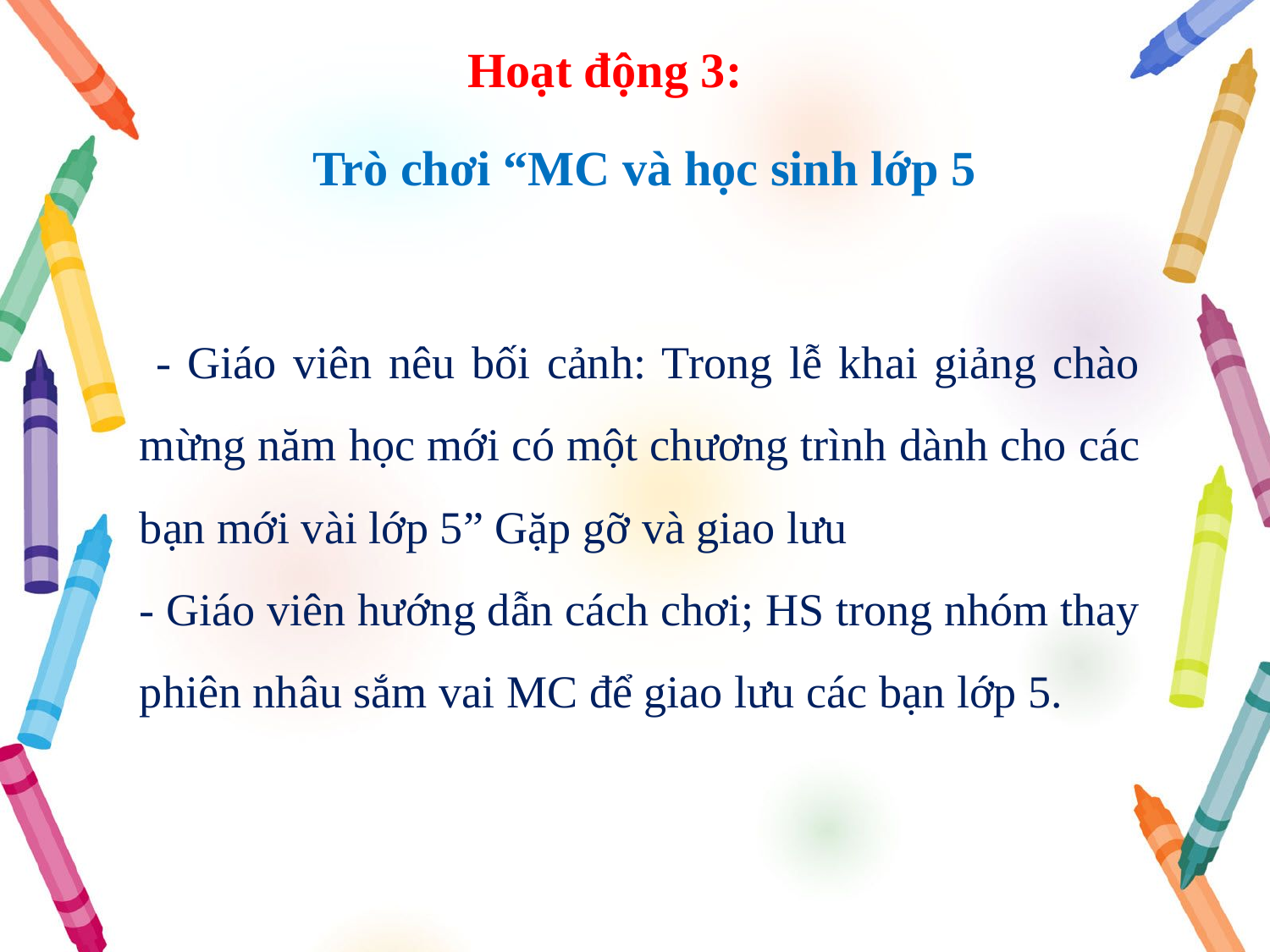

Hoạt động 3:
# Trò chơi “MC và học sinh lớp 5
 - Giáo viên nêu bối cảnh: Trong lễ khai giảng chào mừng năm học mới có một chương trình dành cho các bạn mới vài lớp 5” Gặp gỡ và giao lưu
- Giáo viên hướng dẫn cách chơi; HS trong nhóm thay phiên nhâu sắm vai MC để giao lưu các bạn lớp 5.